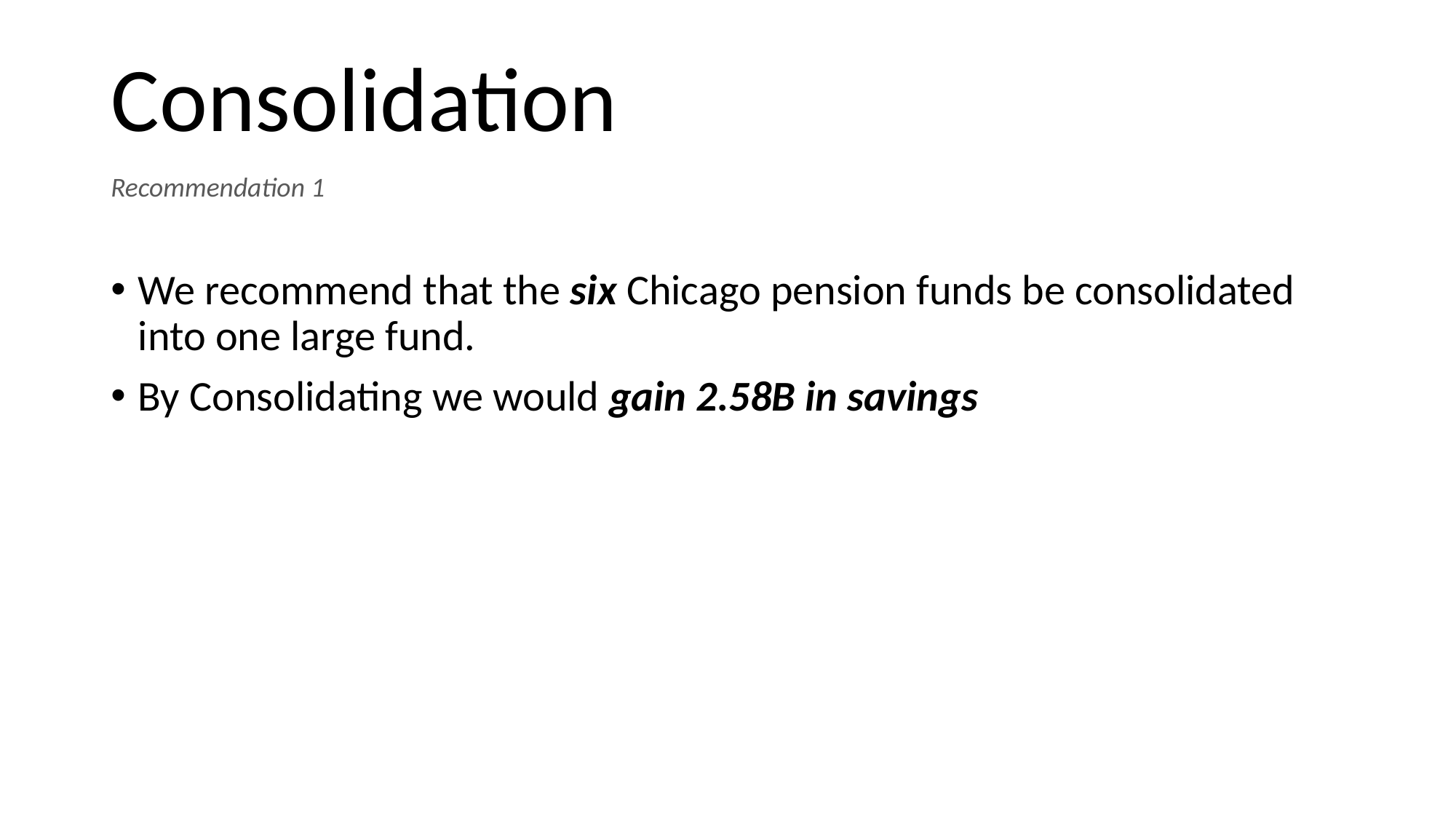

# Consolidation
Recommendation 1
We recommend that the six Chicago pension funds be consolidated into one large fund.
By Consolidating we would gain 2.58B in savings